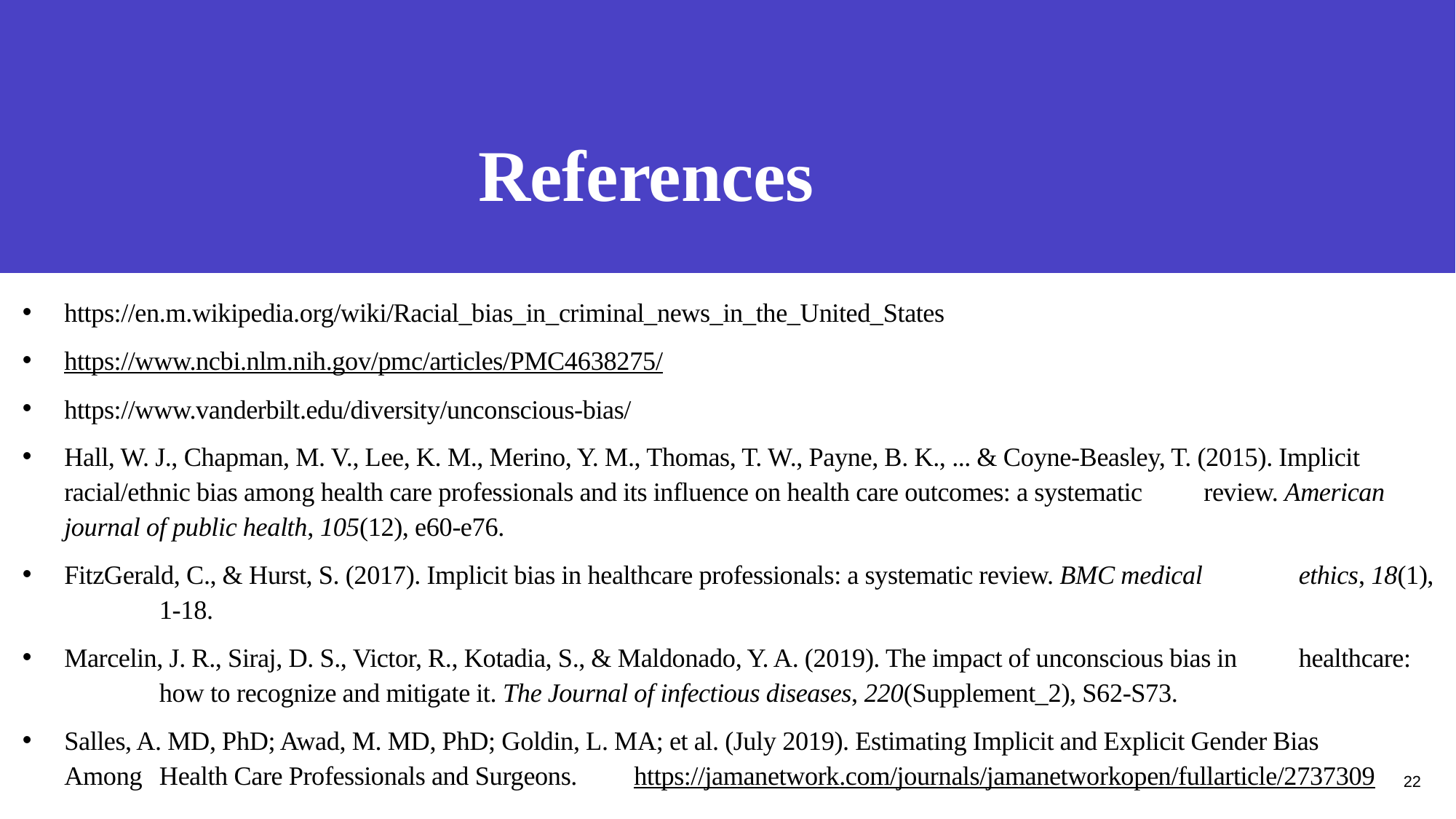

# References
https://en.m.wikipedia.org/wiki/Racial_bias_in_criminal_news_in_the_United_States
https://www.ncbi.nlm.nih.gov/pmc/articles/PMC4638275/
https://www.vanderbilt.edu/diversity/unconscious-bias/
Hall, W. J., Chapman, M. V., Lee, K. M., Merino, Y. M., Thomas, T. W., Payne, B. K., ... & Coyne-Beasley, T. (2015). Implicit 	racial/ethnic bias among health care professionals and its influence on health care outcomes: a systematic 	review. American 	journal of public health, 105(12), e60-e76.
FitzGerald, C., & Hurst, S. (2017). Implicit bias in healthcare professionals: a systematic review. BMC medical 	ethics, 18(1), 	1-18.
Marcelin, J. R., Siraj, D. S., Victor, R., Kotadia, S., & Maldonado, Y. A. (2019). The impact of unconscious bias in 	healthcare: 	how to recognize and mitigate it. The Journal of infectious diseases, 220(Supplement_2), S62-S73.
Salles, A. MD, PhD; Awad, M. MD, PhD; Goldin, L. MA; et al. (July 2019). Estimating Implicit and Explicit Gender Bias 	Among 	Health Care Professionals and Surgeons. 	https://jamanetwork.com/journals/jamanetworkopen/fullarticle/2737309

22